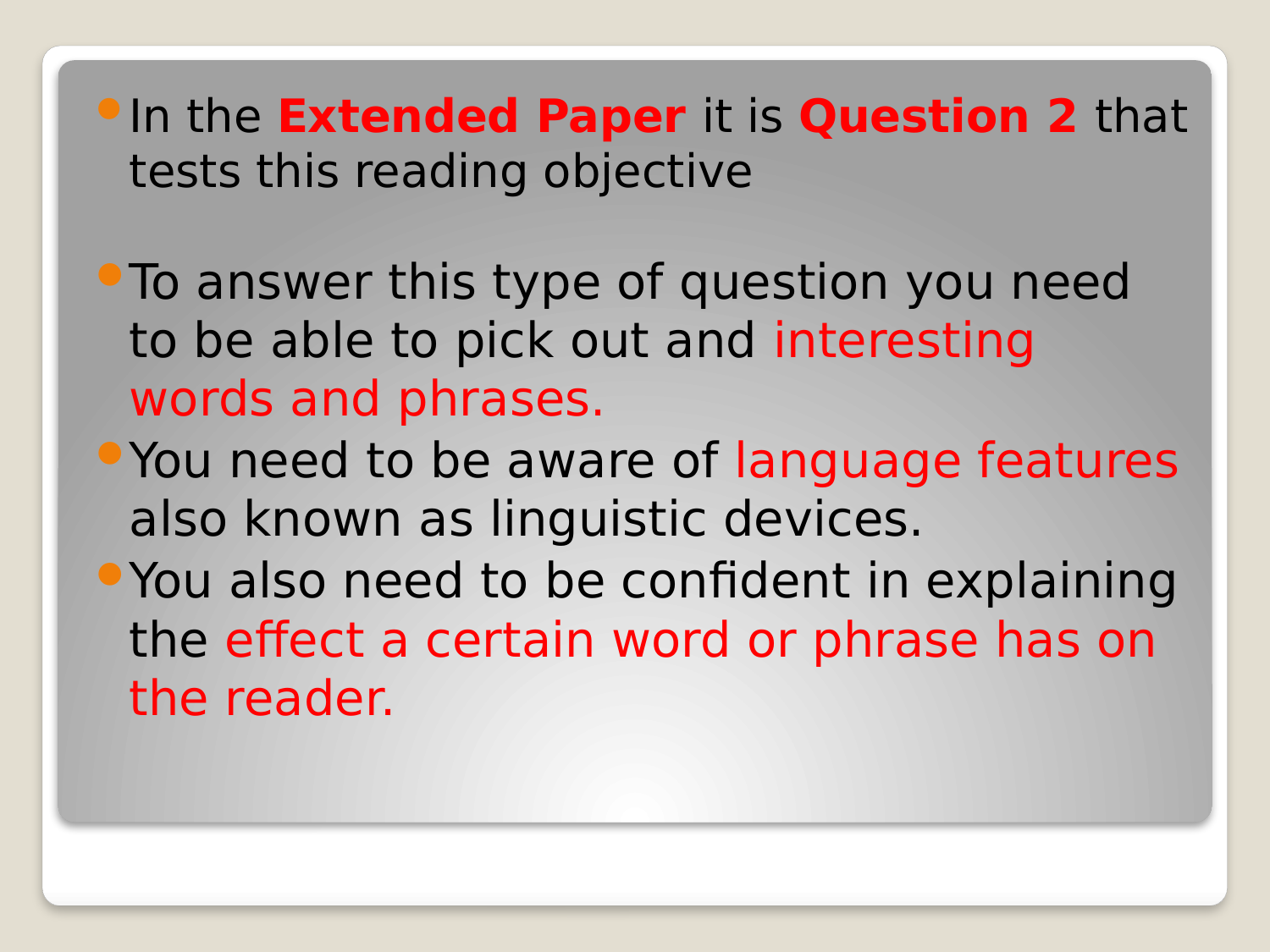

In the Extended Paper it is Question 2 that tests this reading objective

To answer this type of question you need to be able to pick out and interesting words and phrases.
You need to be aware of language features also known as linguistic devices.
You also need to be confident in explaining the effect a certain word or phrase has on the reader.